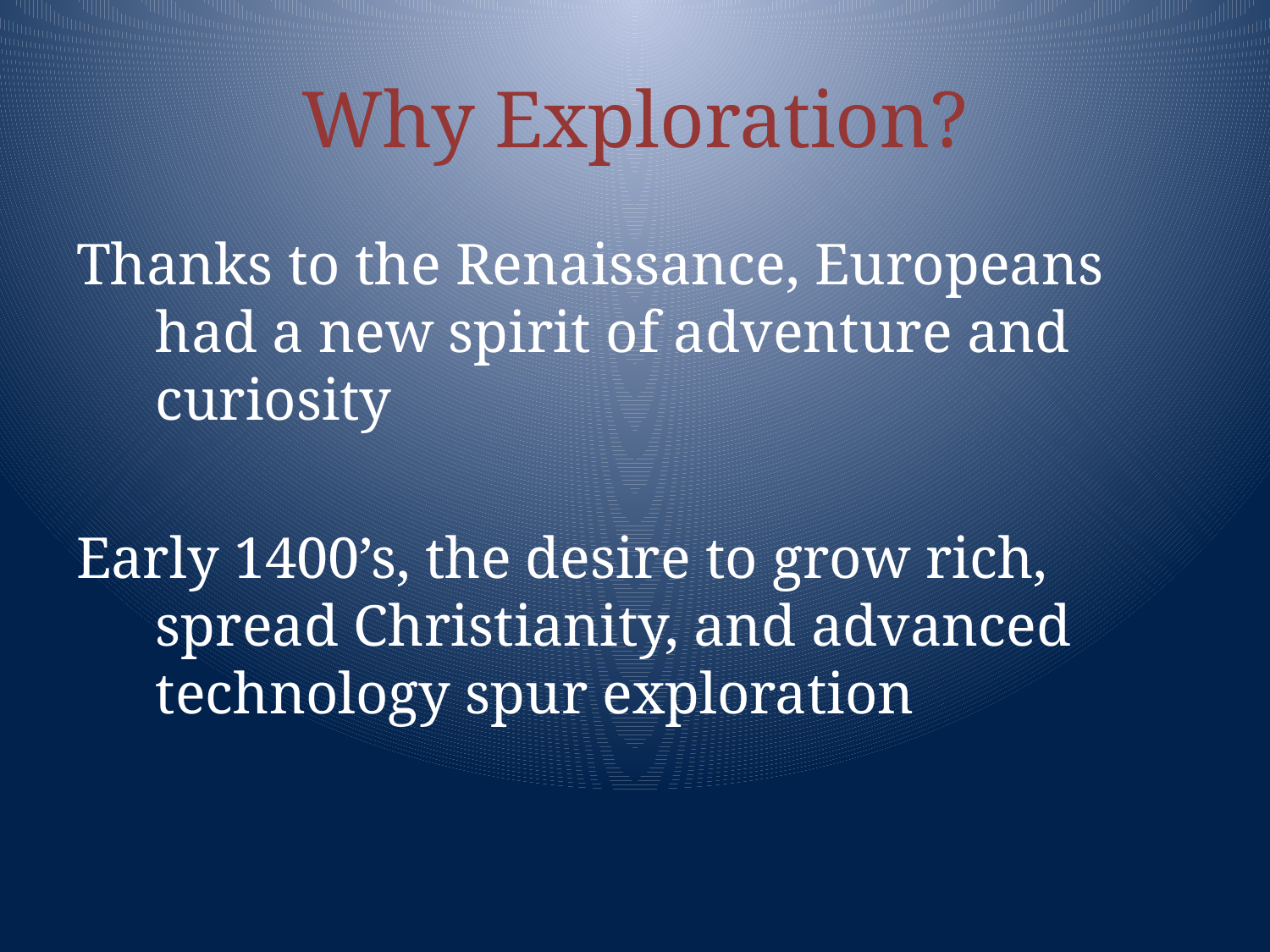

# Why Exploration?
Thanks to the Renaissance, Europeans had a new spirit of adventure and curiosity

Early 1400’s, the desire to grow rich, spread Christianity, and advanced technology spur exploration